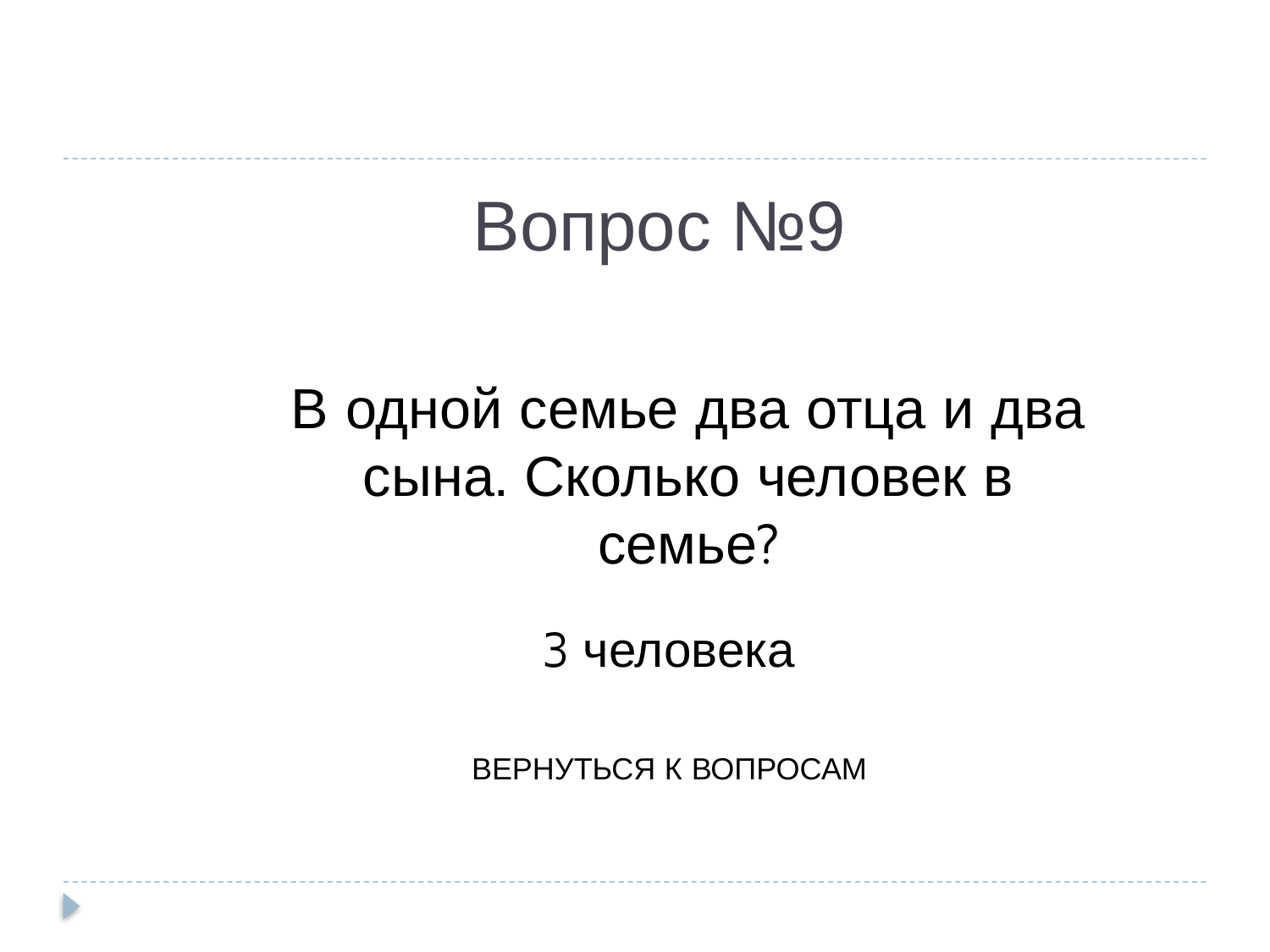

# Вопрос №9
В одной семье два отца и два сына. Сколько человек в семье?
3 человека
ВЕРНУТЬСЯ К ВОПРОСАМ